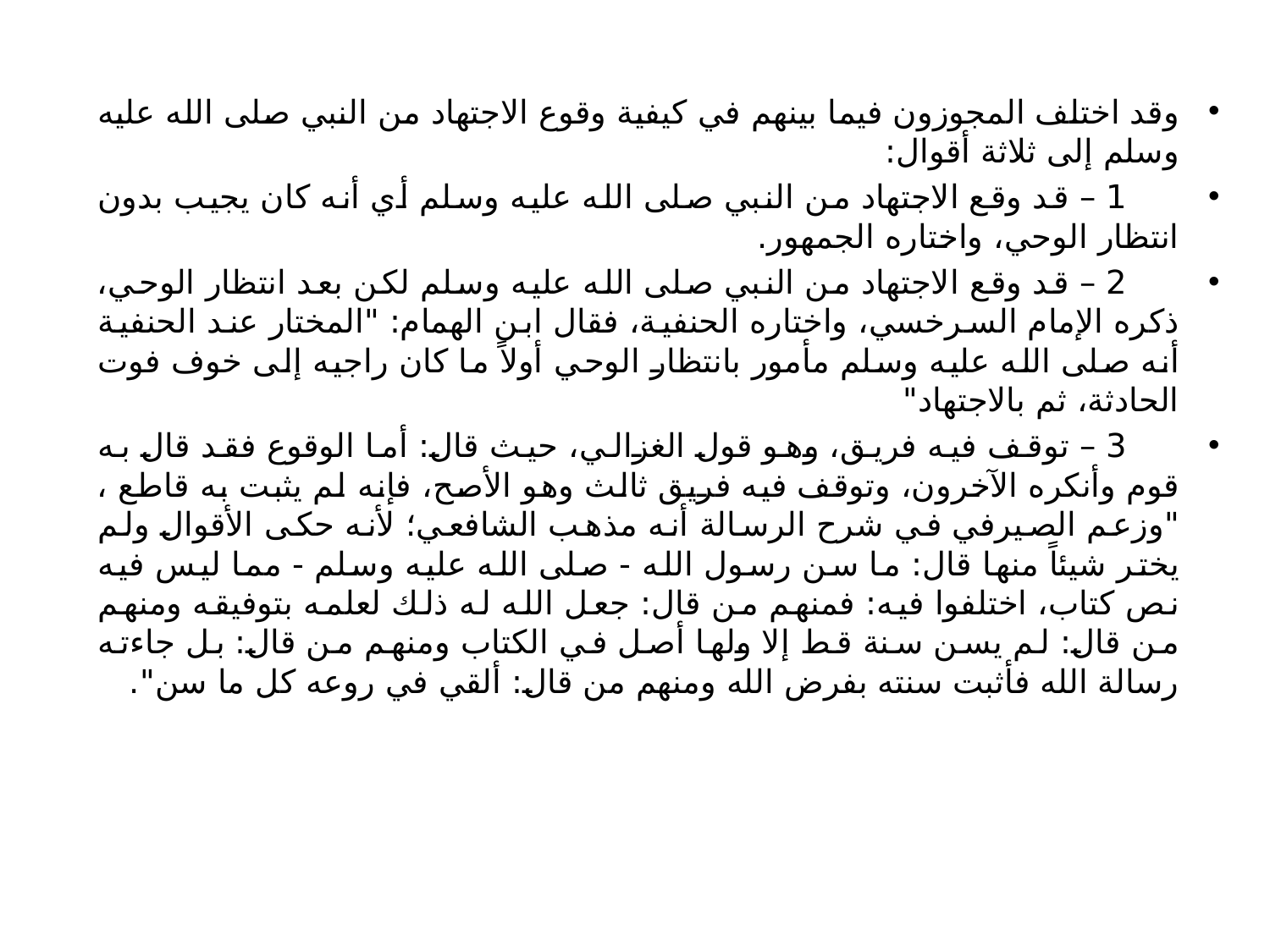

وقد اختلف المجوزون فيما بينهم في كيفية وقوع الاجتهاد من النبي صلى الله عليه وسلم إلى ثلاثة أقوال:
     1 – قد وقع الاجتهاد من النبي صلى الله عليه وسلم أي أنه كان يجيب بدون انتظار الوحي، واختاره الجمهور.
     2 – قد وقع الاجتهاد من النبي صلى الله عليه وسلم لكن بعد انتظار الوحي، ذكره الإمام السرخسي، واختاره الحنفية، فقال ابن الهمام: "المختار عند الحنفية أنه صلى الله عليه وسلم مأمور بانتظار الوحي أولاً ما كان راجيه إلى خوف فوت الحادثة، ثم بالاجتهاد"
     3 – توقف فيه فريق، وهو قول الغزالي، حيث قال: أما الوقوع فقد قال به قوم وأنكره الآخرون، وتوقف فيه فريق ثالث وهو الأصح، فإنه لم يثبت به قاطع ، "وزعم الصيرفي في شرح الرسالة أنه مذهب الشافعي؛ لأنه حكى الأقوال ولم يختر شيئاً منها قال: ما سن رسول الله - صلى الله عليه وسلم - مما ليس فيه نص كتاب، اختلفوا فيه: فمنهم من قال: جعل الله له ذلك لعلمه بتوفيقه ومنهم من قال: لم يسن سنة قط إلا ولها أصل في الكتاب ومنهم من قال: بل جاءته رسالة الله فأثبت سنته بفرض الله ومنهم من قال: ألقي في روعه كل ما سن".